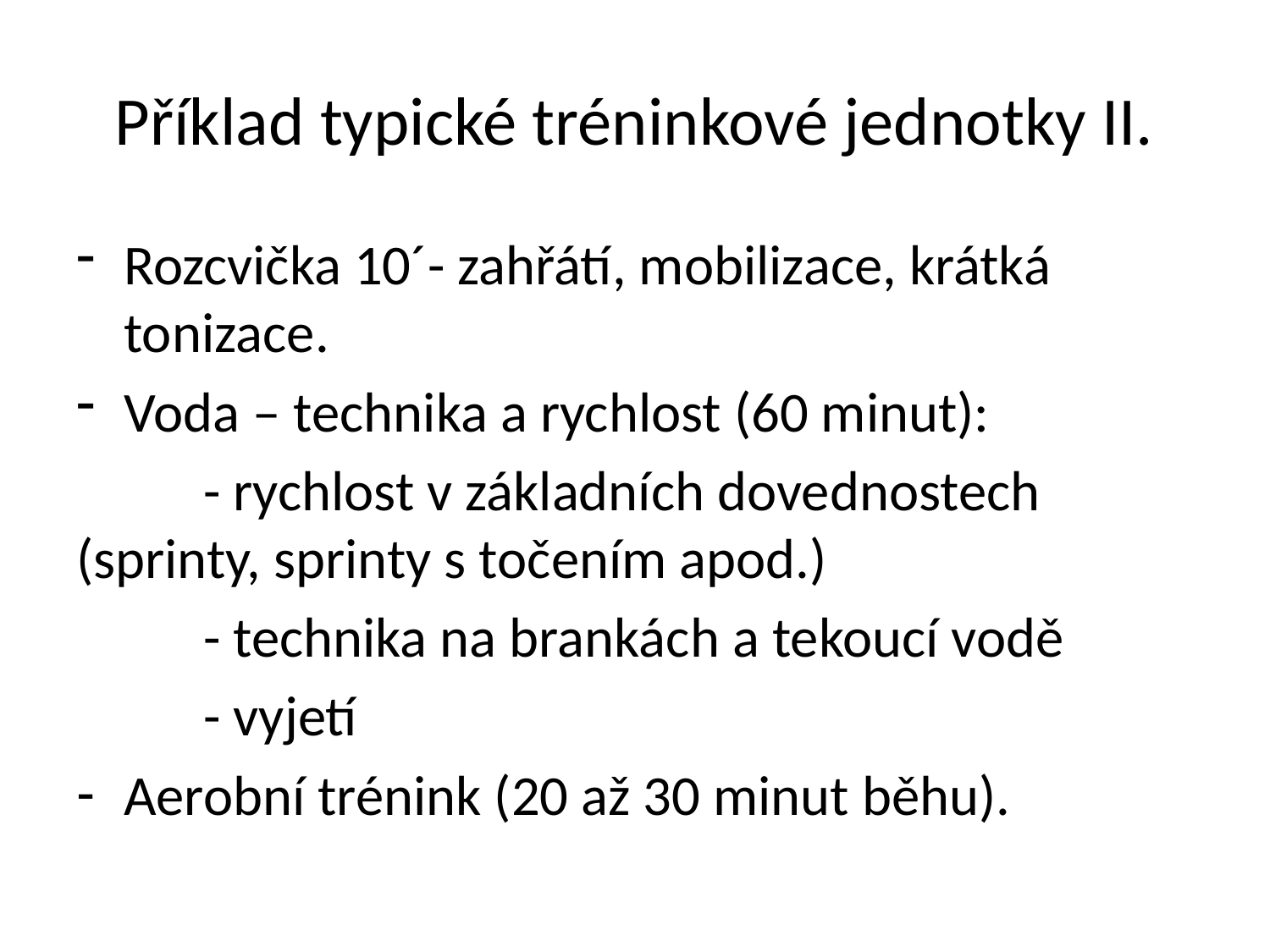

# Příklad typické tréninkové jednotky II.
Rozcvička 10´- zahřátí, mobilizace, krátká tonizace.
Voda – technika a rychlost (60 minut):
	- rychlost v základních dovednostech 	(sprinty, sprinty s točením apod.)
	- technika na brankách a tekoucí vodě
	- vyjetí
Aerobní trénink (20 až 30 minut běhu).